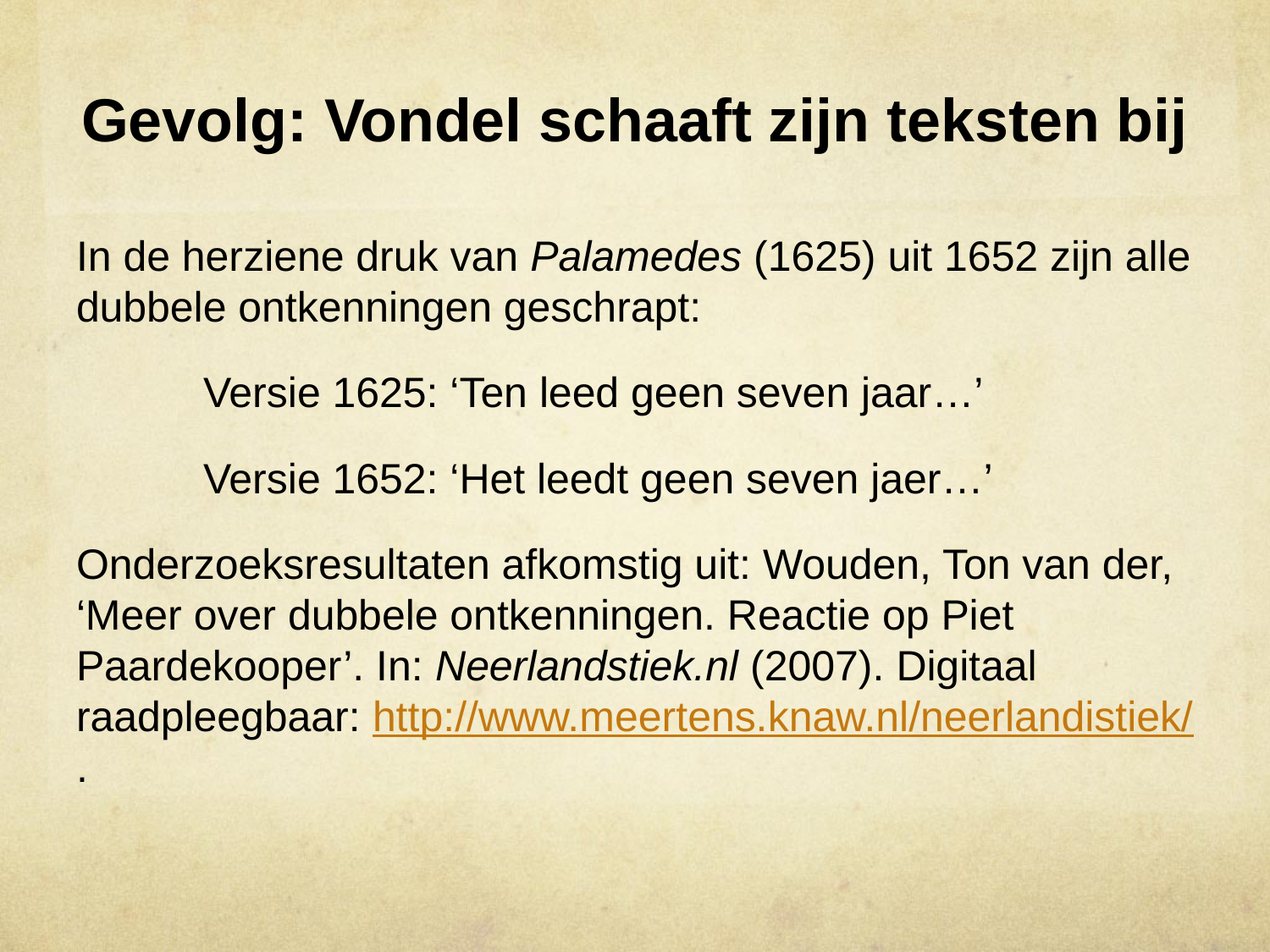

# Gevolg: Vondel schaaft zijn teksten bij
In de herziene druk van Palamedes (1625) uit 1652 zijn alle dubbele ontkenningen geschrapt:
	Versie 1625: ‘Ten leed geen seven jaar…’
	Versie 1652: ‘Het leedt geen seven jaer…’
Onderzoeksresultaten afkomstig uit: Wouden, Ton van der, ‘Meer over dubbele ontkenningen. Reactie op Piet Paardekooper’. In: Neerlandstiek.nl (2007). Digitaal raadpleegbaar: http://www.meertens.knaw.nl/neerlandistiek/.